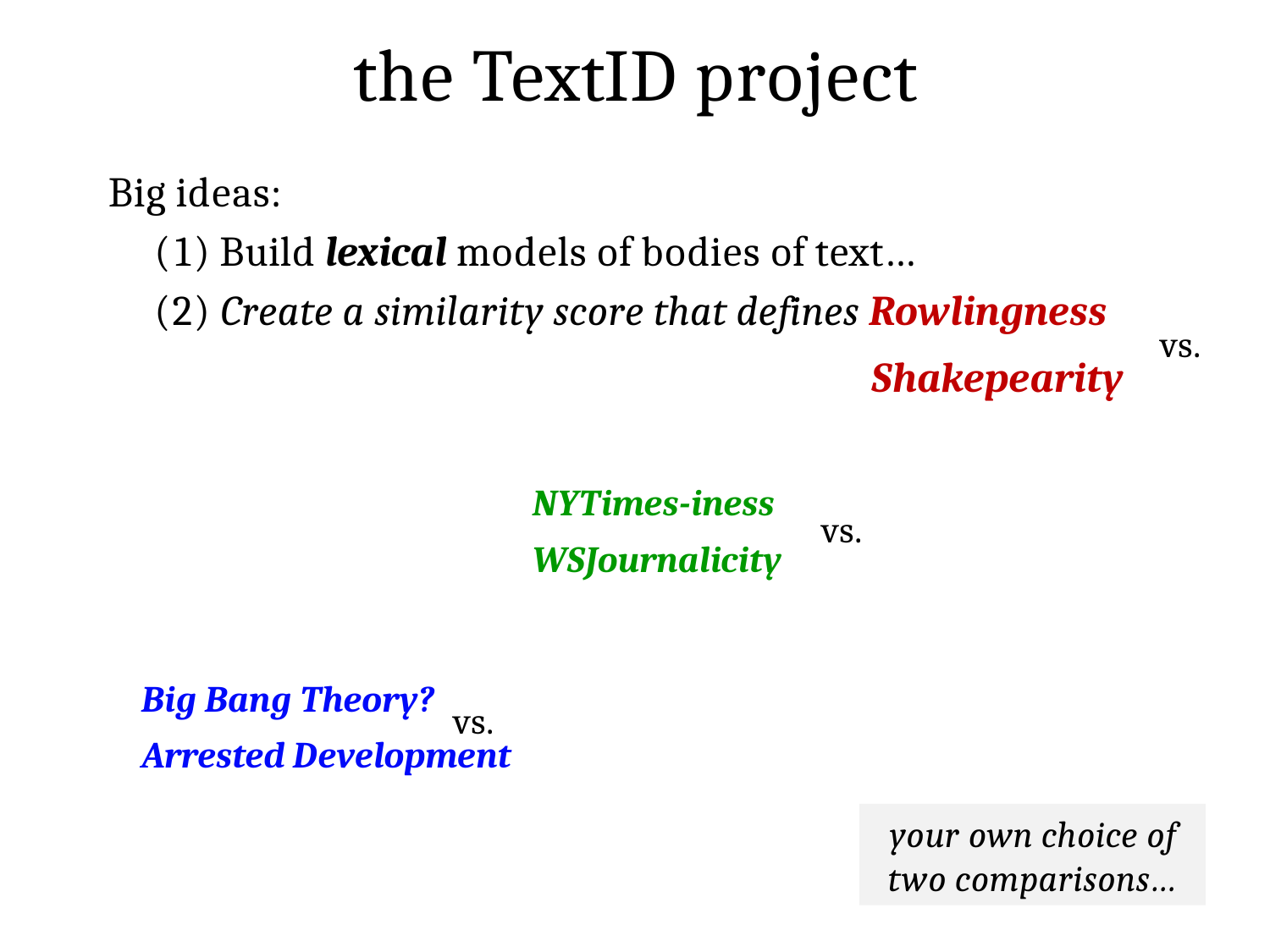

the TextID project
Big ideas:
     (1) Build lexical models of bodies of text…
     (2) Create a similarity score that defines Rowlingness
vs.
Shakepearity
NYTimes-iness
vs.
WSJournalicity
Big Bang Theory?
vs.
Arrested Development
your own choice of two comparisons…